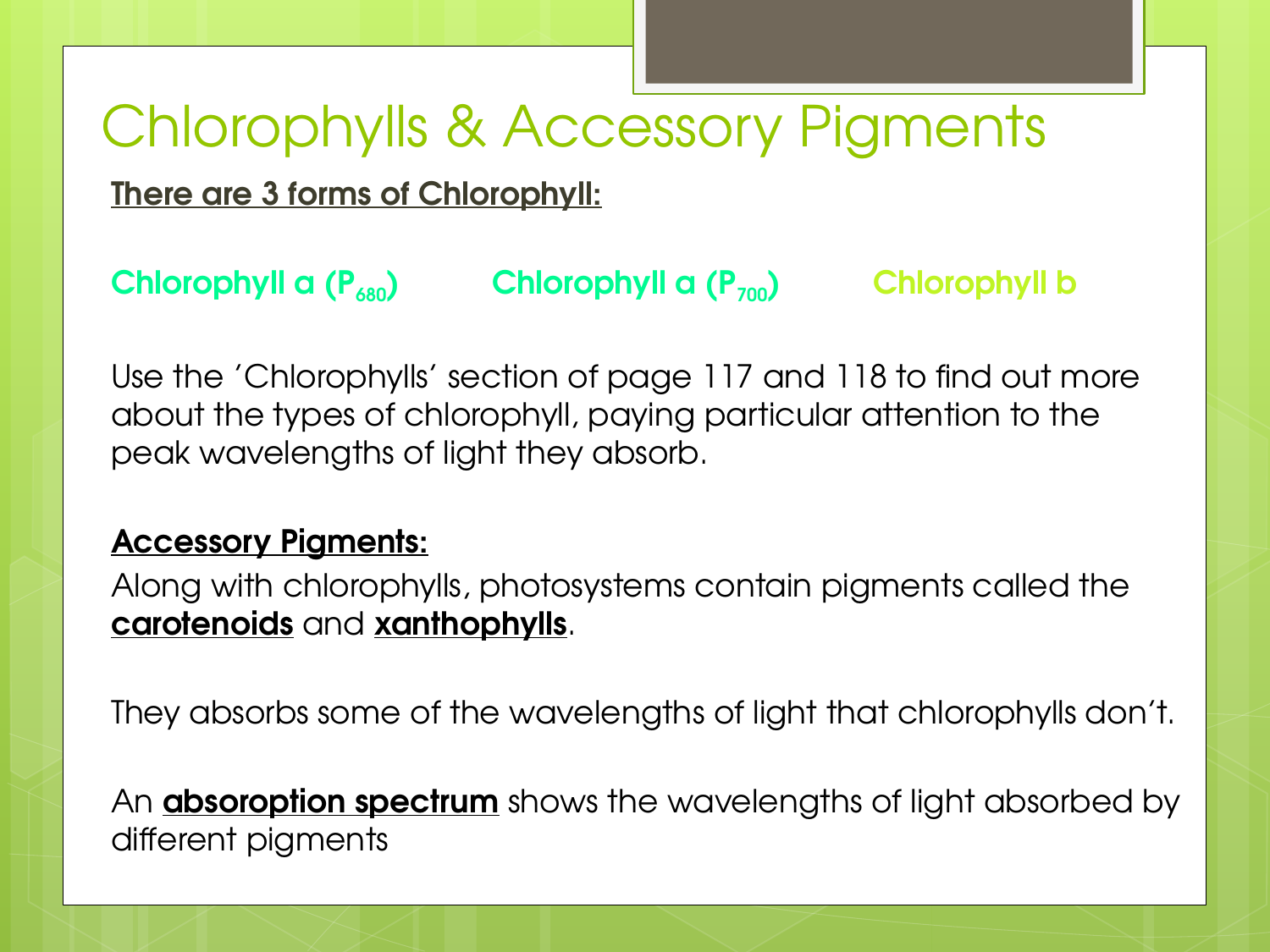

# Chlorophylls & Accessory Pigments
There are 3 forms of Chlorophyll:

Chlorophyll a (P680)	Chlorophyll a (P700)	Chlorophyll b

Use the ’Chlorophylls’ section of page 117 and 118 to find out more about the types of chlorophyll, paying particular attention to the peak wavelengths of light they absorb.

Accessory Pigments:
Along with chlorophylls, photosystems contain pigments called the carotenoids and xanthophylls.

They absorbs some of the wavelengths of light that chlorophylls don’t.

An absoroption spectrum shows the wavelengths of light absorbed by different pigments